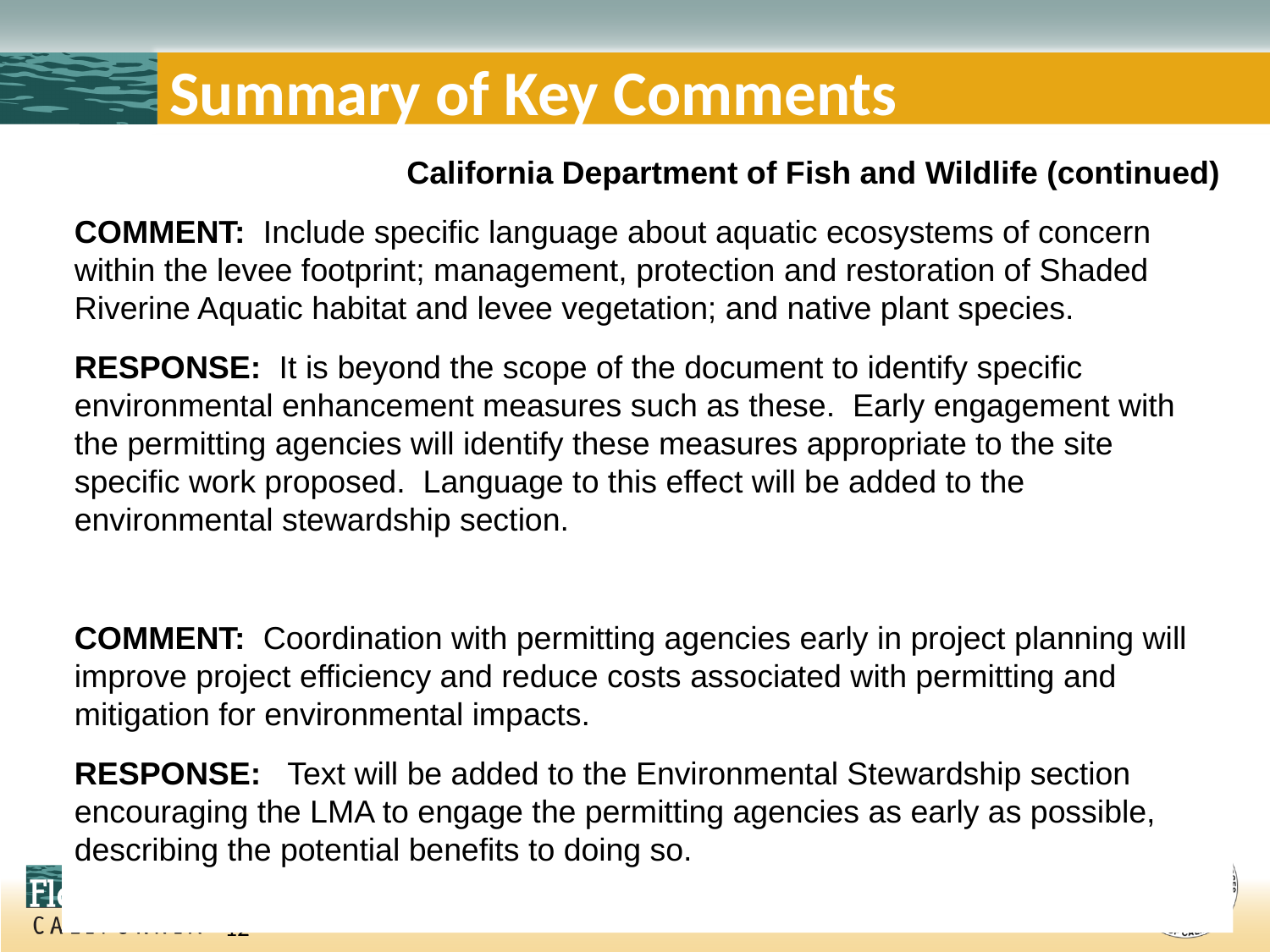

# Summary of Key Comments
California Department of Fish and Wildlife (continued)
COMMENT:  Include specific language about aquatic ecosystems of concern within the levee footprint; management, protection and restoration of Shaded Riverine Aquatic habitat and levee vegetation; and native plant species.
RESPONSE:  It is beyond the scope of the document to identify specific environmental enhancement measures such as these.  Early engagement with the permitting agencies will identify these measures appropriate to the site specific work proposed.  Language to this effect will be added to the environmental stewardship section.

COMMENT:  Coordination with permitting agencies early in project planning will improve project efficiency and reduce costs associated with permitting and mitigation for environmental impacts.
RESPONSE:   Text will be added to the Environmental Stewardship section encouraging the LMA to engage the permitting agencies as early as possible, describing the potential benefits to doing so.